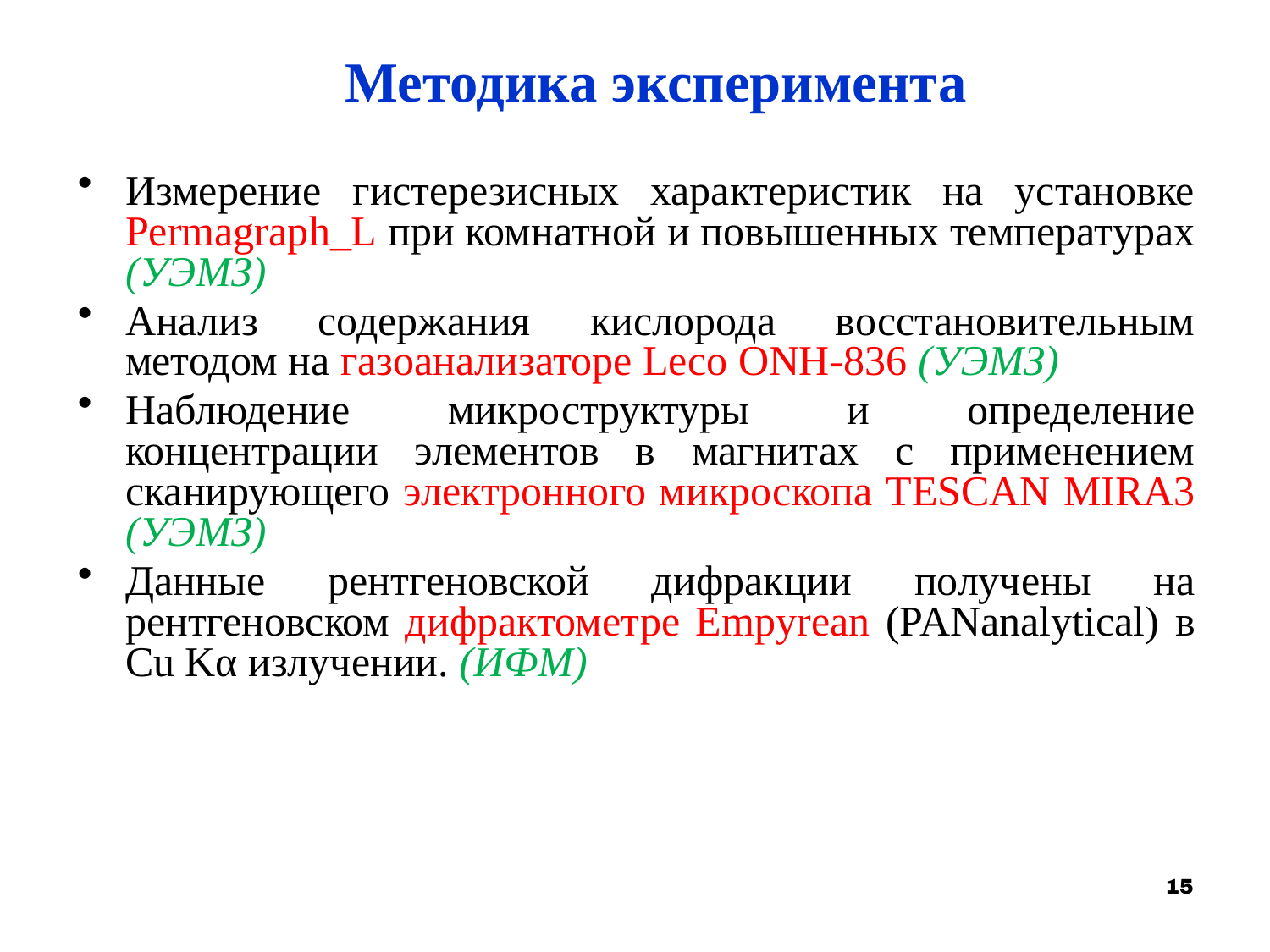

Методика эксперимента
Измерение гистерезисных характеристик на установке Permagraph_L при комнатной и повышенных температурах (УЭМЗ)
Анализ содержания кислорода восстановительным методом на газоанализаторе Leco ONH-836 (УЭМЗ)
Наблюдение микроструктуры и определение концентрации элементов в магнитах с применением сканирующего электронного микроскопа TESCAN MIRA3 (УЭМЗ)
Данные рентгеновской дифракции получены на рентгеновском дифрактометре Empyrean (PANanalytical) в Cu Kα излучении. (ИФМ)
15